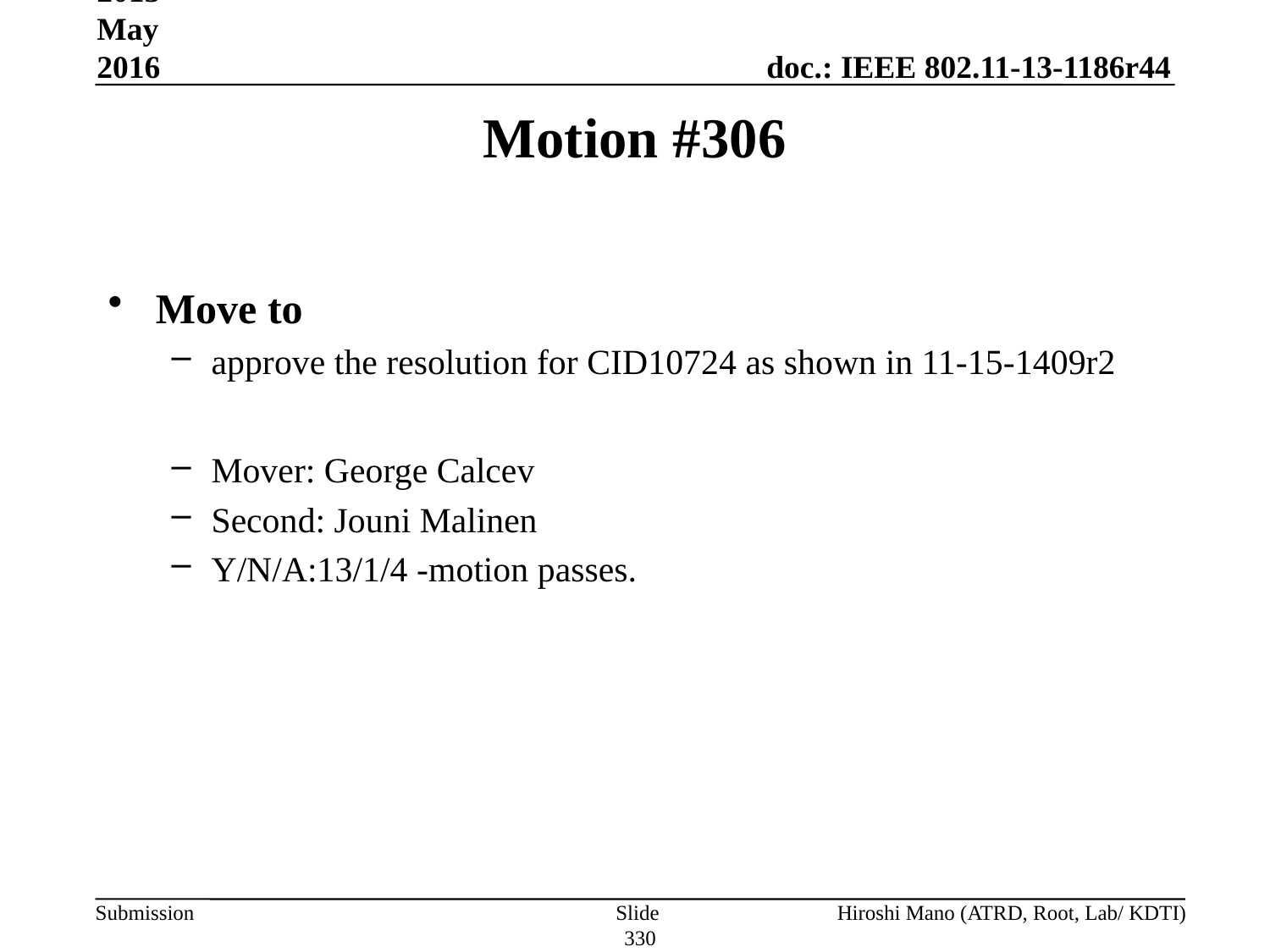

Sep 2013-May 2016
# Motion #306
Move to
approve the resolution for CID10724 as shown in 11-15-1409r2

Mover: George Calcev
Second: Jouni Malinen
Y/N/A:13/1/4 -motion passes.

Slide 330
Hiroshi Mano (ATRD, Root, Lab/ KDTI)